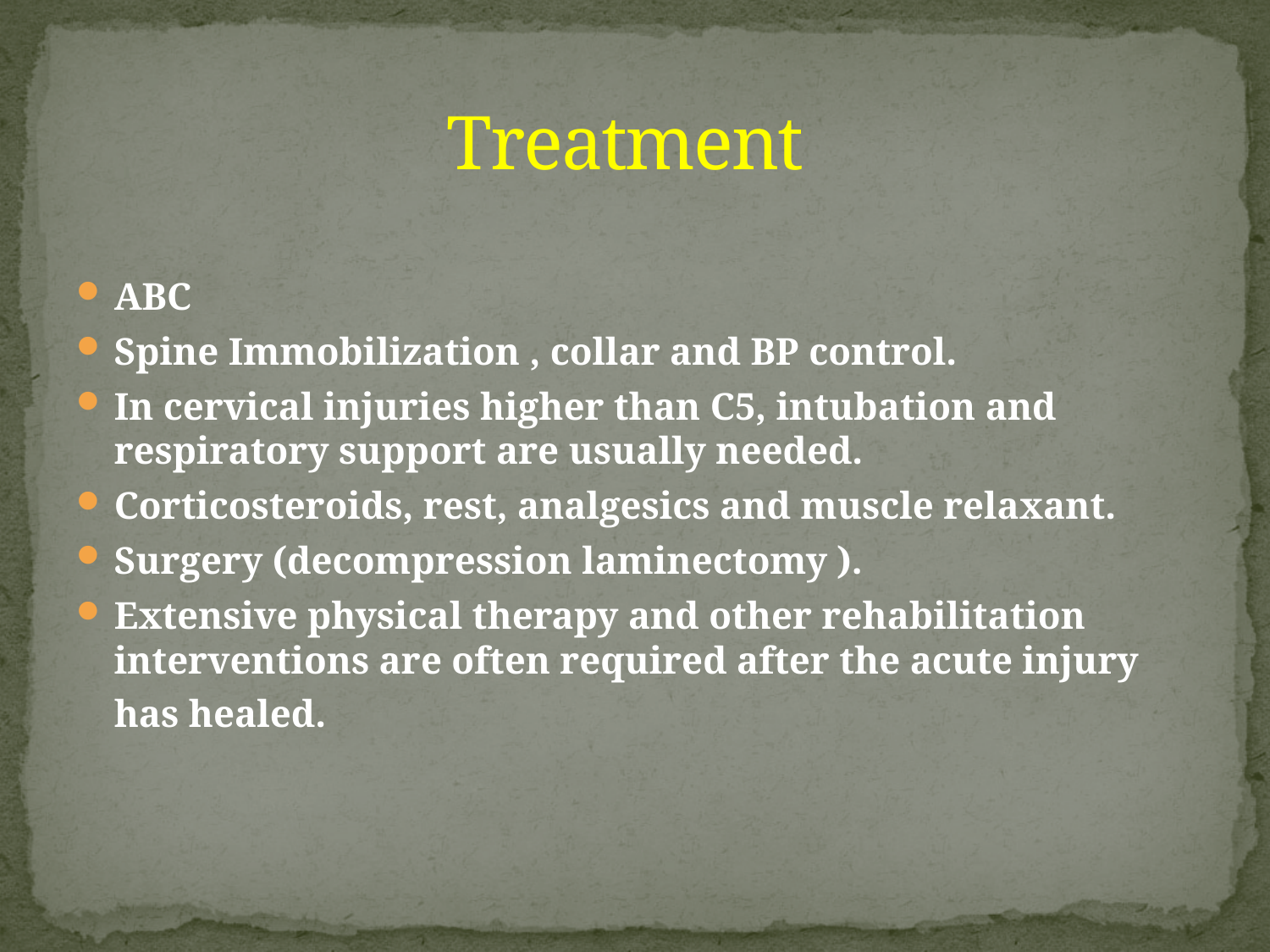

# Treatment

ABC
Spine Immobilization , collar and BP control.
In cervical injuries higher than C5, intubation and respiratory support are usually needed.
Corticosteroids, rest, analgesics and muscle relaxant.
Surgery (decompression laminectomy ).
Extensive physical therapy and other rehabilitation interventions are often required after the acute injury has healed.